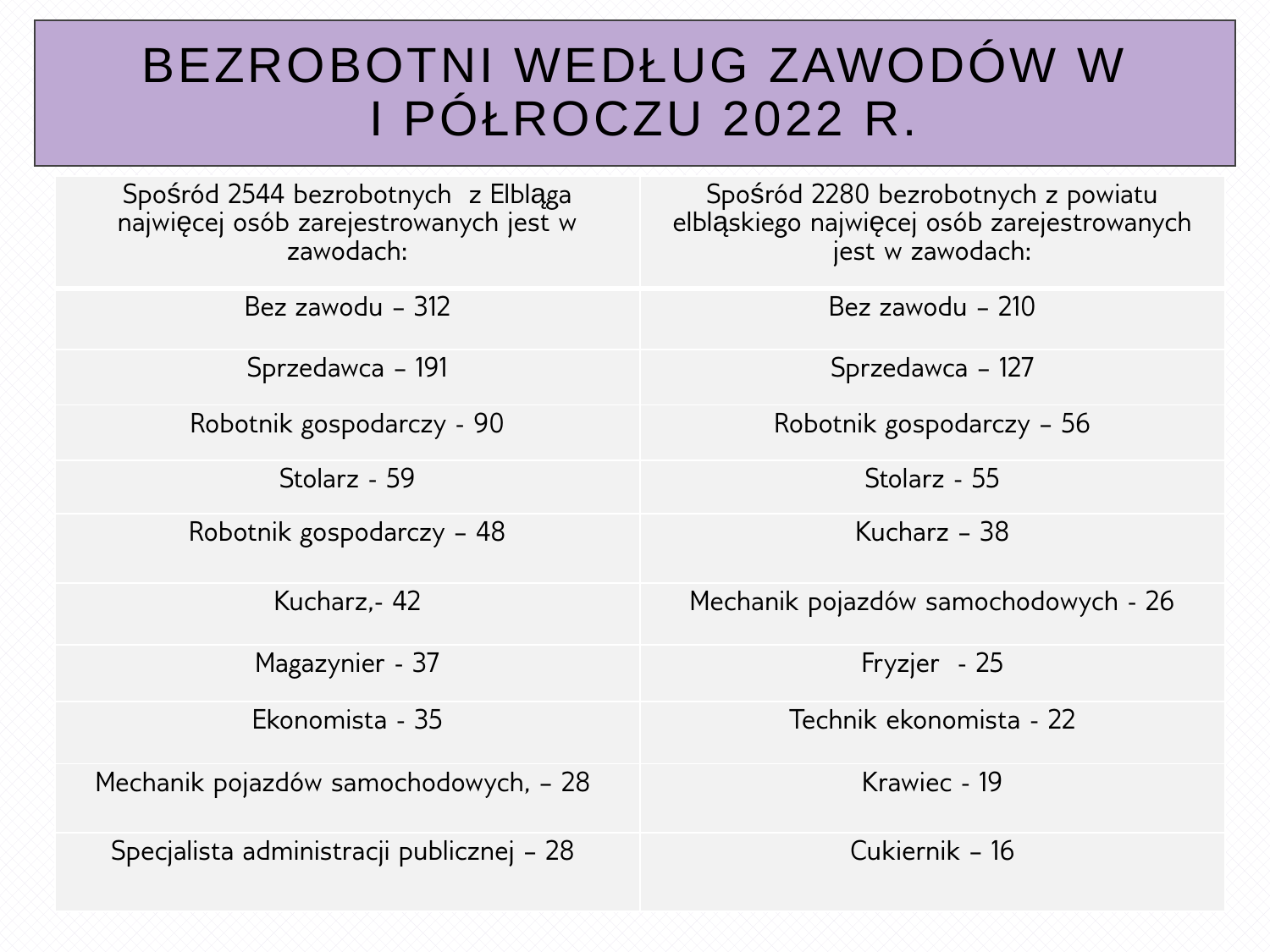

# Bezrobotni według zawodów w I półroczu 2022 r.
| Spośród 2544 bezrobotnych z Elbląga najwięcej osób zarejestrowanych jest w zawodach: | Spośród 2280 bezrobotnych z powiatu elbląskiego najwięcej osób zarejestrowanych jest w zawodach: |
| --- | --- |
| Bez zawodu – 312 | Bez zawodu – 210 |
| Sprzedawca – 191 | Sprzedawca – 127 |
| Robotnik gospodarczy - 90 | Robotnik gospodarczy – 56 |
| Stolarz - 59 | Stolarz - 55 |
| Robotnik gospodarczy – 48 | Kucharz – 38 |
| Kucharz,- 42 | Mechanik pojazdów samochodowych - 26 |
| Magazynier - 37 | Fryzjer - 25 |
| Ekonomista - 35 | Technik ekonomista - 22 |
| Mechanik pojazdów samochodowych, – 28 | Krawiec - 19 |
| Specjalista administracji publicznej – 28 | Cukiernik – 16 |